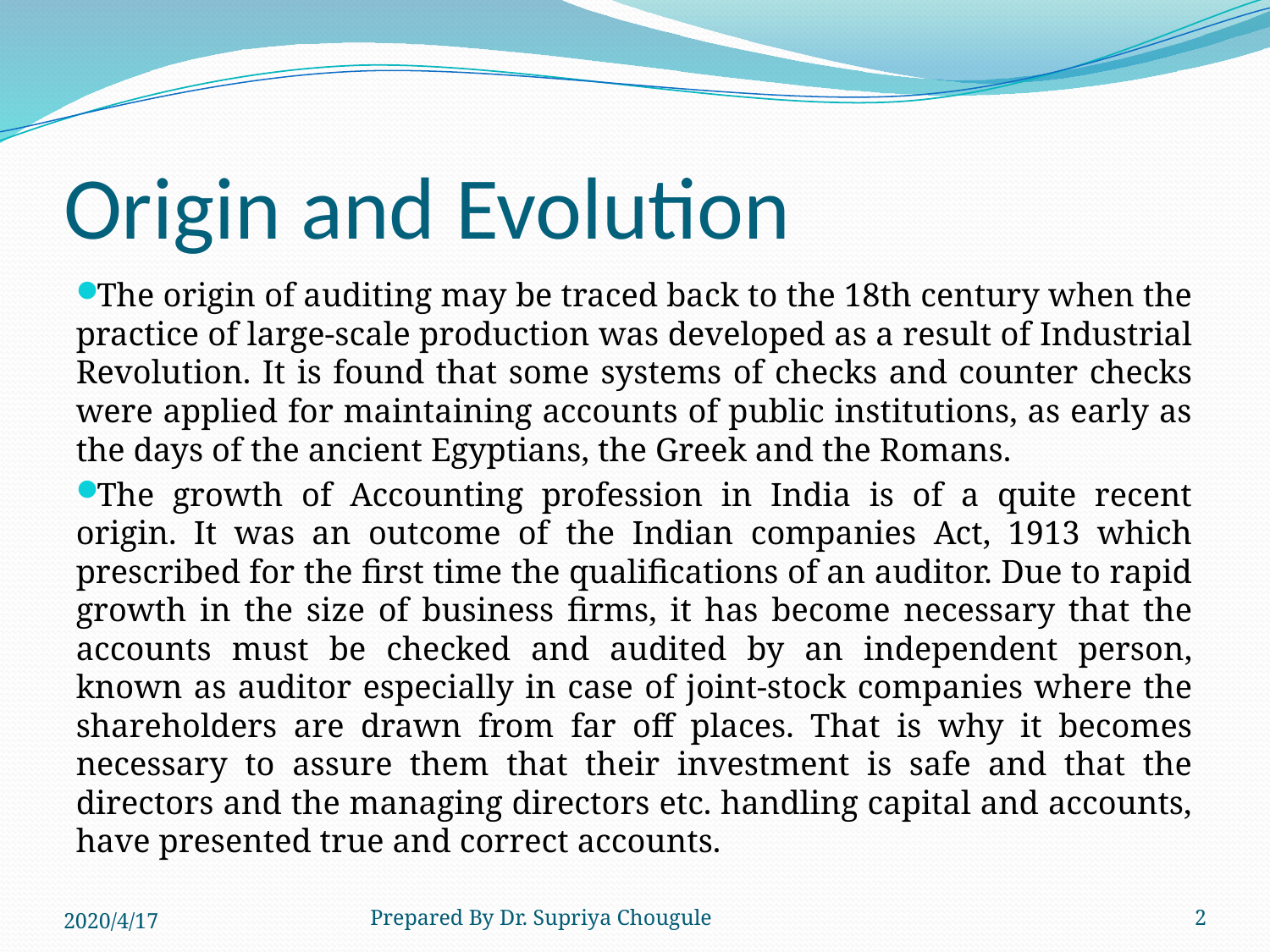

# Origin and Evolution
The origin of auditing may be traced back to the 18th century when the practice of large-scale production was developed as a result of Industrial Revolution. It is found that some systems of checks and counter checks were applied for maintaining accounts of public institutions, as early as the days of the ancient Egyptians, the Greek and the Romans.
The growth of Accounting profession in India is of a quite recent origin. It was an outcome of the Indian companies Act, 1913 which prescribed for the first time the qualifications of an auditor. Due to rapid growth in the size of business firms, it has become necessary that the accounts must be checked and audited by an independent person, known as auditor especially in case of joint-stock companies where the shareholders are drawn from far off places. That is why it becomes necessary to assure them that their investment is safe and that the directors and the managing directors etc. handling capital and accounts, have presented true and correct accounts.
2020/4/17
Prepared By Dr. Supriya Chougule
2